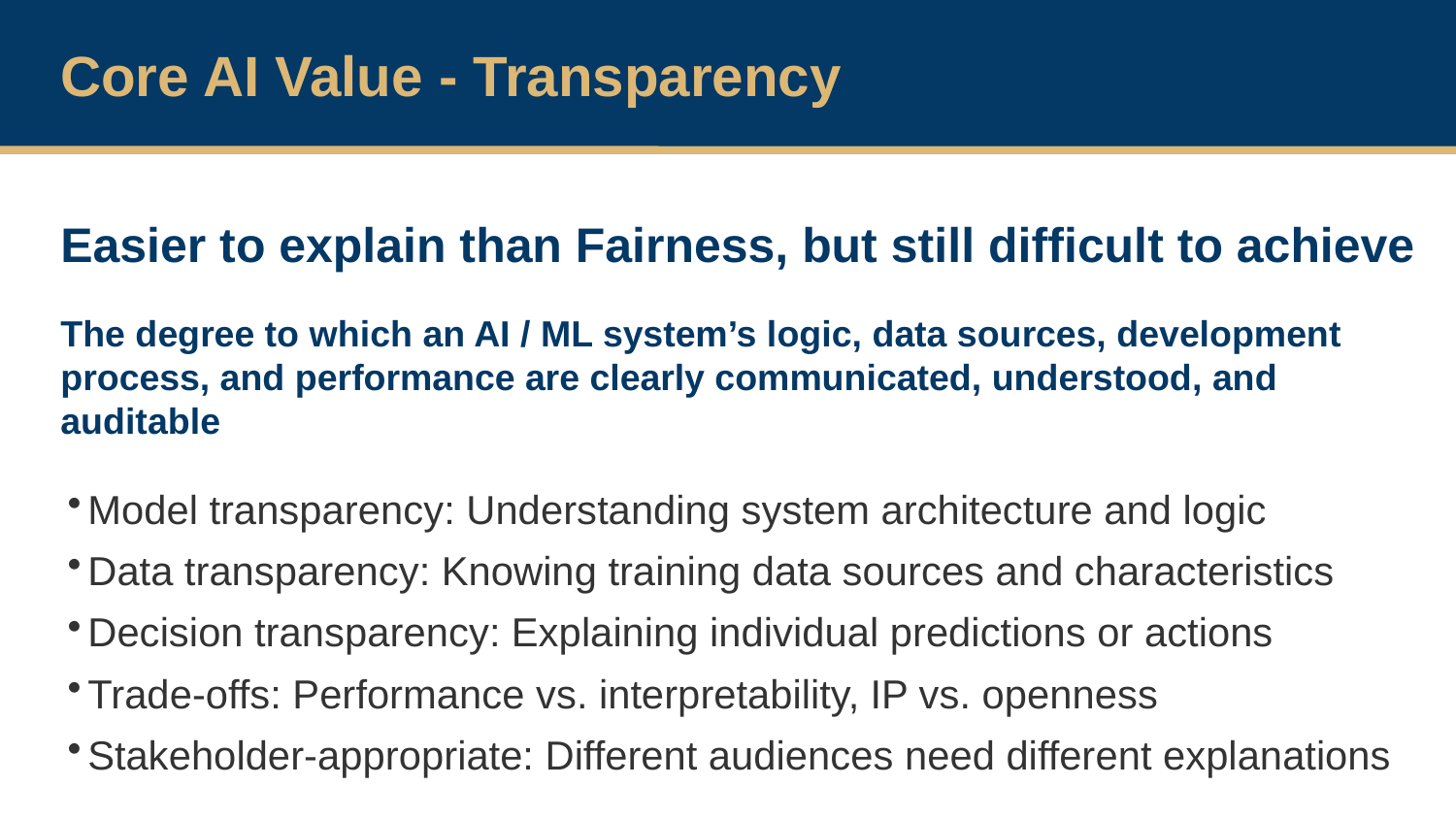

Core AI Value - Transparency

Easier to explain than Fairness, but still difficult to achieve
The degree to which an AI / ML system’s logic, data sources, development process, and performance are clearly communicated, understood, and auditable
Model transparency: Understanding system architecture and logic
Data transparency: Knowing training data sources and characteristics
Decision transparency: Explaining individual predictions or actions
Trade-offs: Performance vs. interpretability, IP vs. openness
Stakeholder-appropriate: Different audiences need different explanations